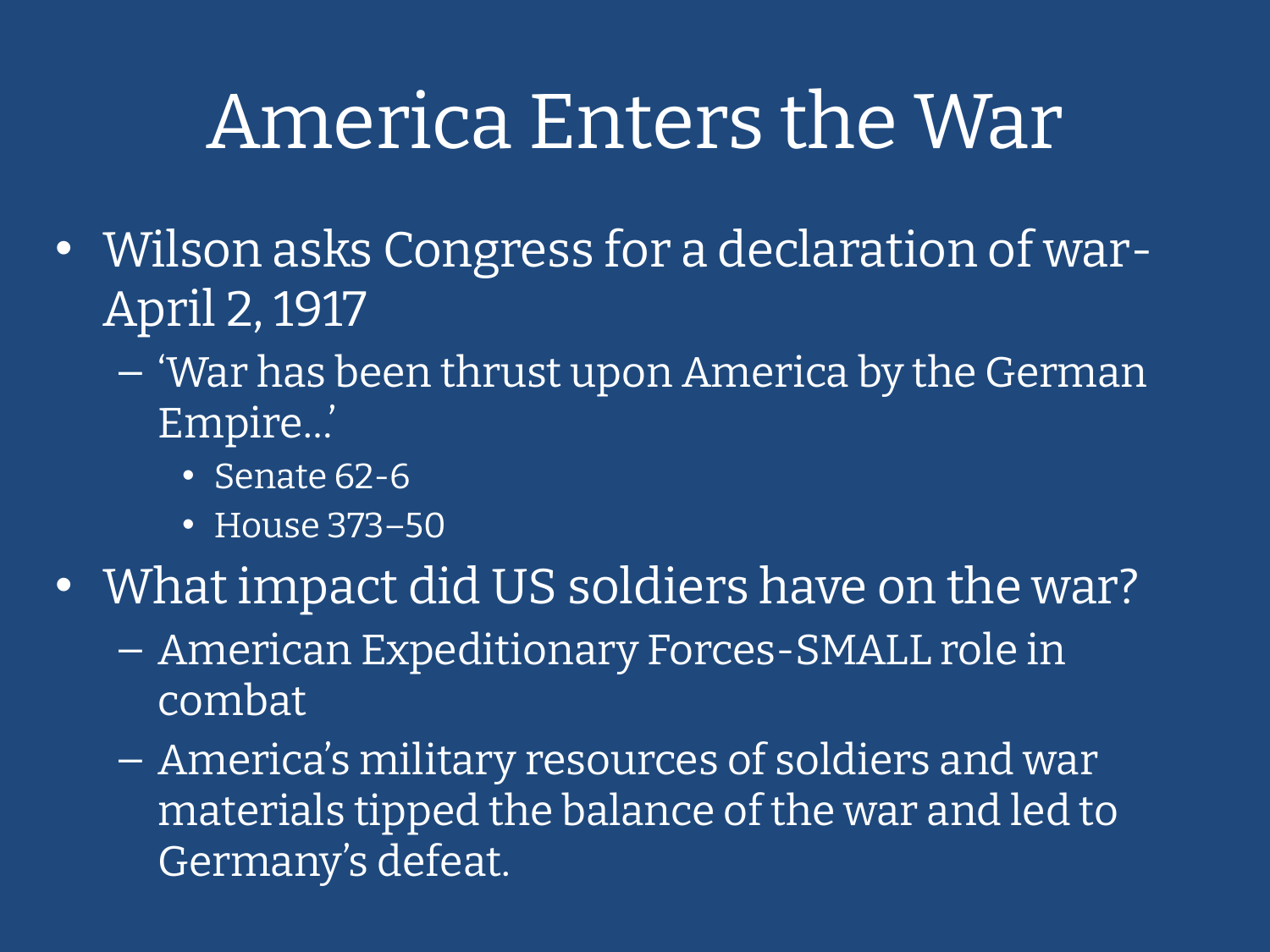

# America Enters the War
Wilson asks Congress for a declaration of war-April 2, 1917
‘War has been thrust upon America by the German Empire…’
Senate 62-6
House 373–50
What impact did US soldiers have on the war?
American Expeditionary Forces-SMALL role in combat
America’s military resources of soldiers and war materials tipped the balance of the war and led to Germany’s defeat.